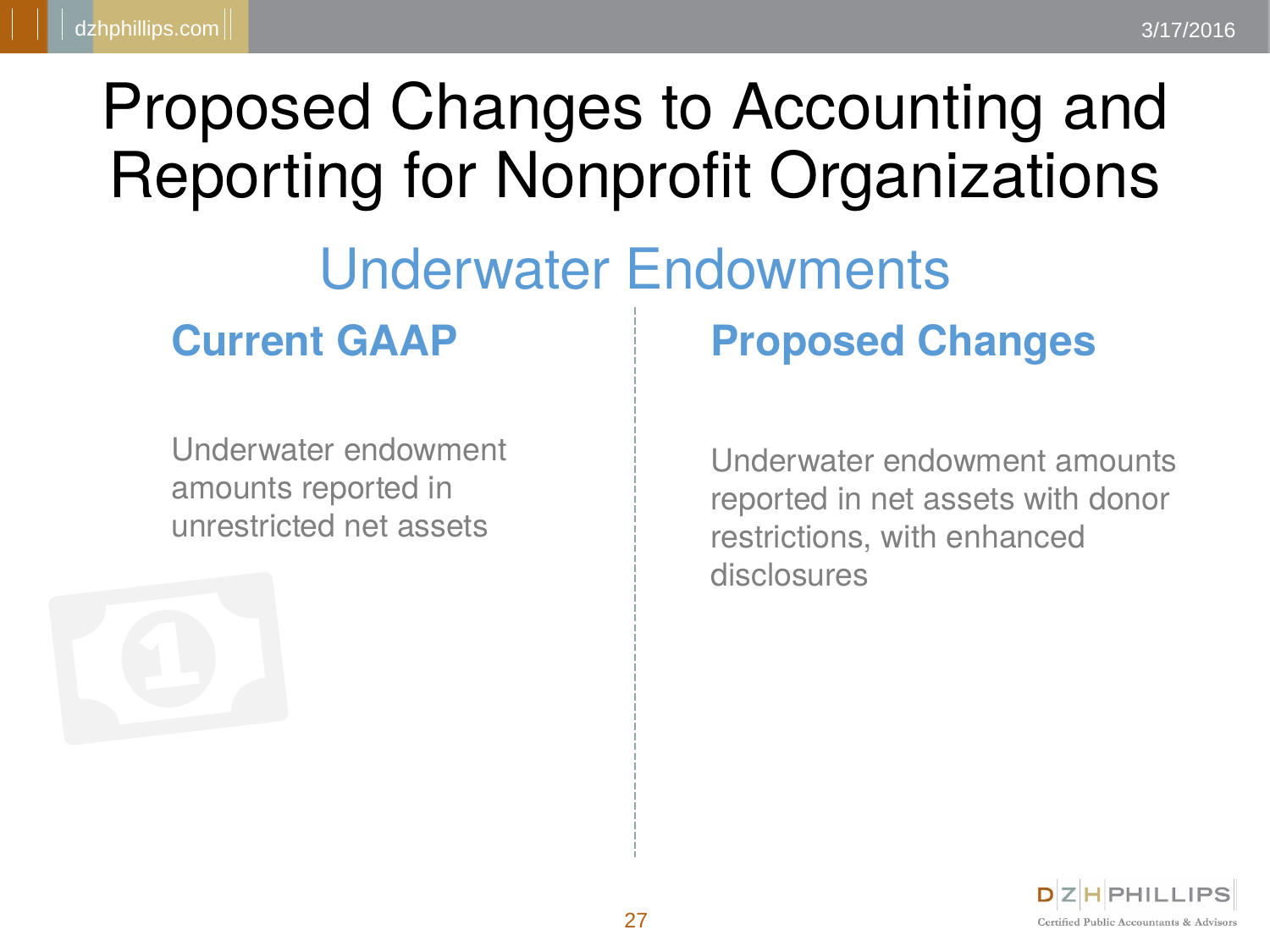

# Proposed Changes to Accounting and Reporting for Nonprofit Organizations
Underwater Endowments
Proposed Changes

Underwater endowment amounts reported in net assets with donor restrictions, with enhanced disclosures
Current GAAP

Underwater endowment amounts reported in unrestricted net assets